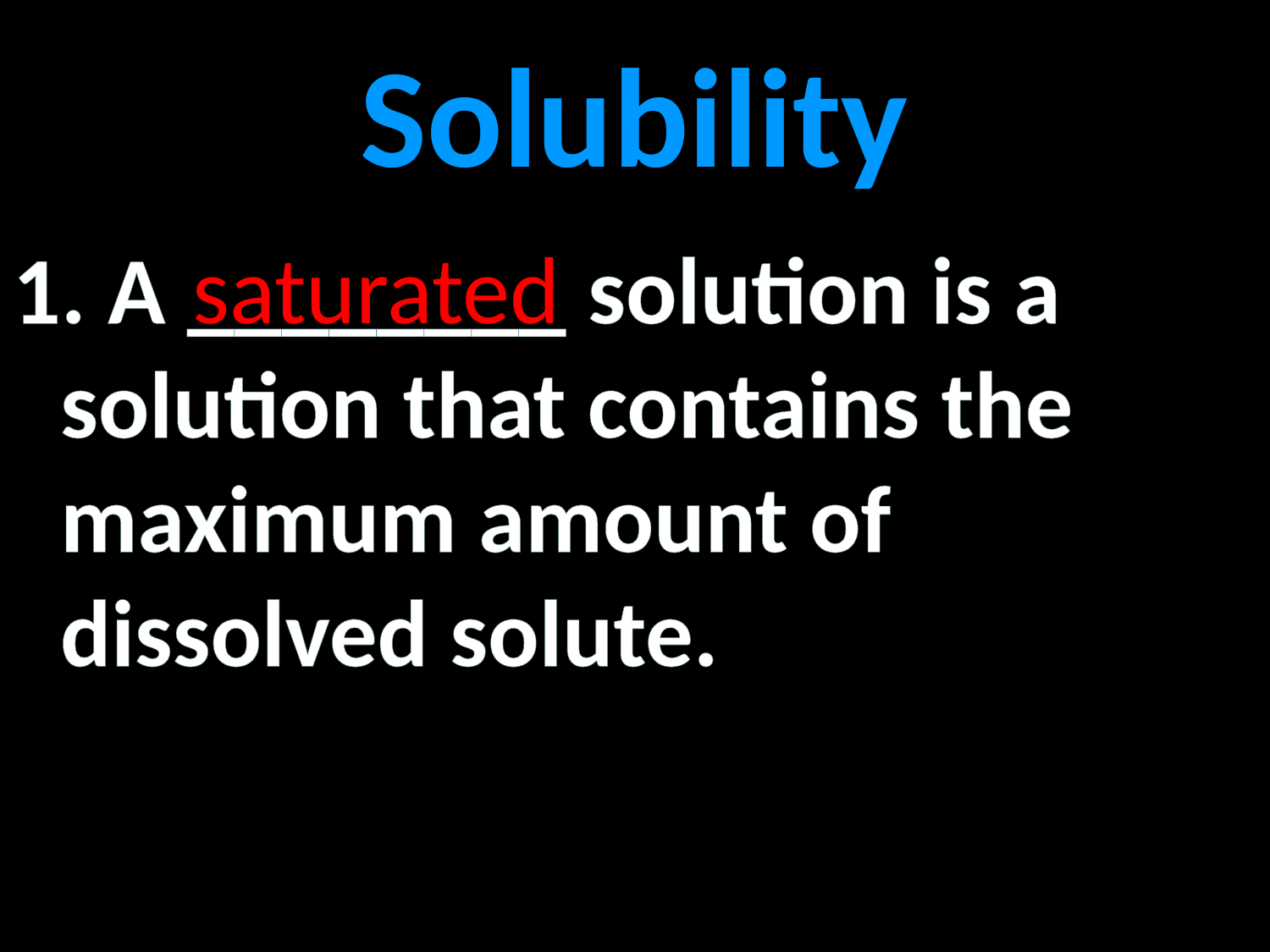

Solubility
1. A ________ solution is a solution that contains the maximum amount of dissolved solute.
saturated